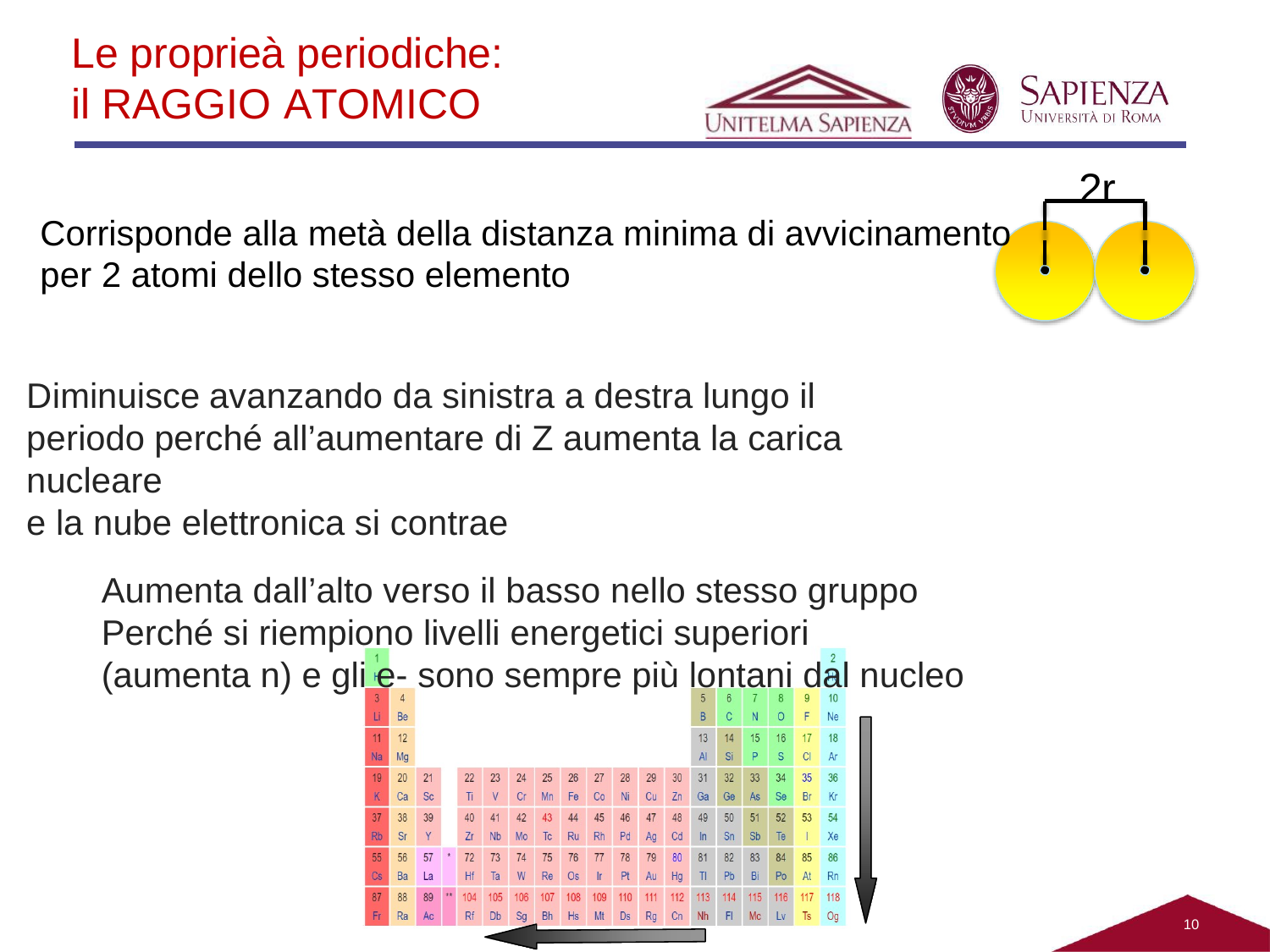

# Le proprieà periodiche:
il RAGGIO ATOMICO
2r
Corrisponde alla metà della distanza minima di avvicinamento
per 2 atomi dello stesso elemento

Diminuisce avanzando da sinistra a destra lungo il periodo perché all’aumentare di Z aumenta la carica nucleare
e la nube elettronica si contrae
Aumenta dall’alto verso il basso nello stesso gruppo Perché si riempiono livelli energetici superiori (aumenta n) e gli e- sono sempre più lontani dal nucleo

10